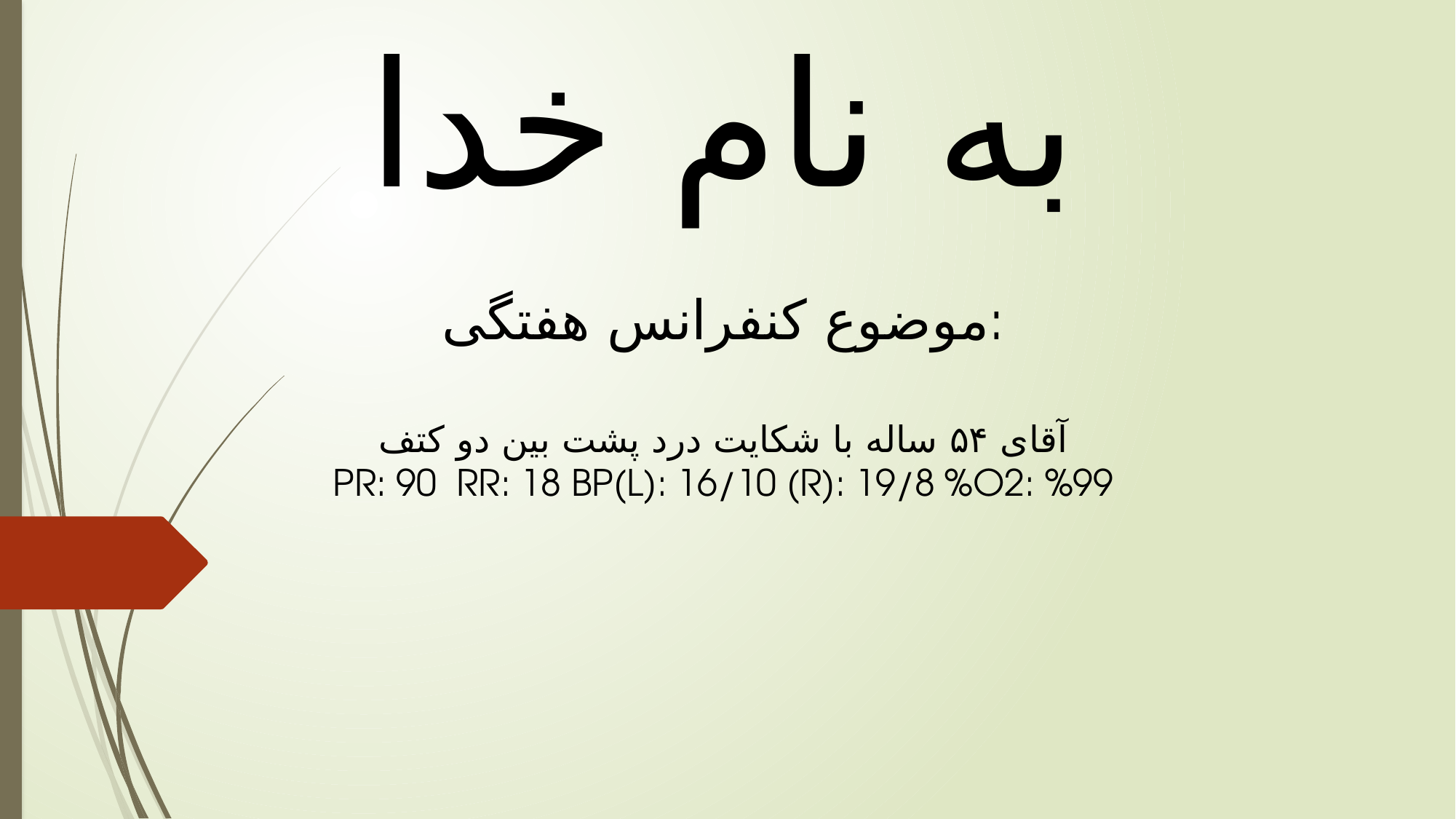

به نام خدا
موضوع کنفرانس هفتگی:

آقای ۵۴ ساله با شکایت درد پشت بین دو کتف
PR: 90  RR: 18 BP(L): 16/10 (R): 19/8 %O2: %99